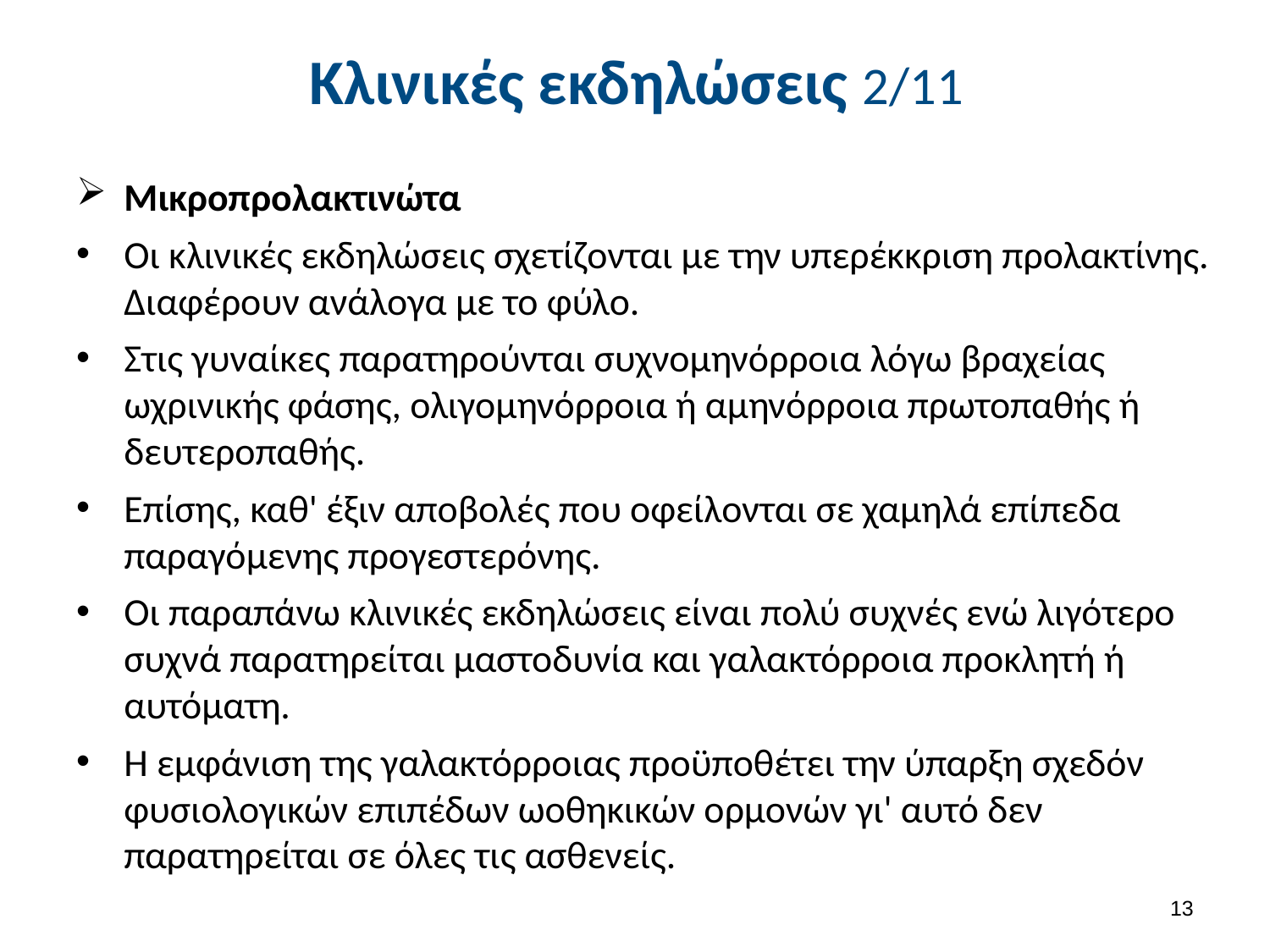

# Κλινικές εκδηλώσεις 2/11
Μικροπρολακτινώτα
Οι κλινικές εκδηλώσεις σχετίζονται με την υπερέκκριση προλακτίνης. Διαφέρουν ανάλογα με το φύλο.
Στις γυναίκες παρατηρούνται συχνομηνόρροια λόγω βραχείας ωχρινικής φάσης, ολιγομηνόρροια ή αμηνόρροια πρωτοπαθής ή δευτεροπαθής.
Επίσης, καθ' έξιν αποβολές που οφείλονται σε χαμηλά επίπεδα παραγόμενης προγεστερόνης.
Οι παραπάνω κλινικές εκδηλώσεις είναι πολύ συχνές ενώ λιγότερο συχνά παρατηρείται μαστοδυνία και γαλακτόρροια προκλητή ή αυτόματη.
Η εμφάνιση της γαλακτόρροιας προϋποθέτει την ύπαρξη σχεδόν φυσιολογικών επιπέδων ωοθηκικών ορμονών γι' αυτό δεν παρατηρείται σε όλες τις ασθενείς.
13